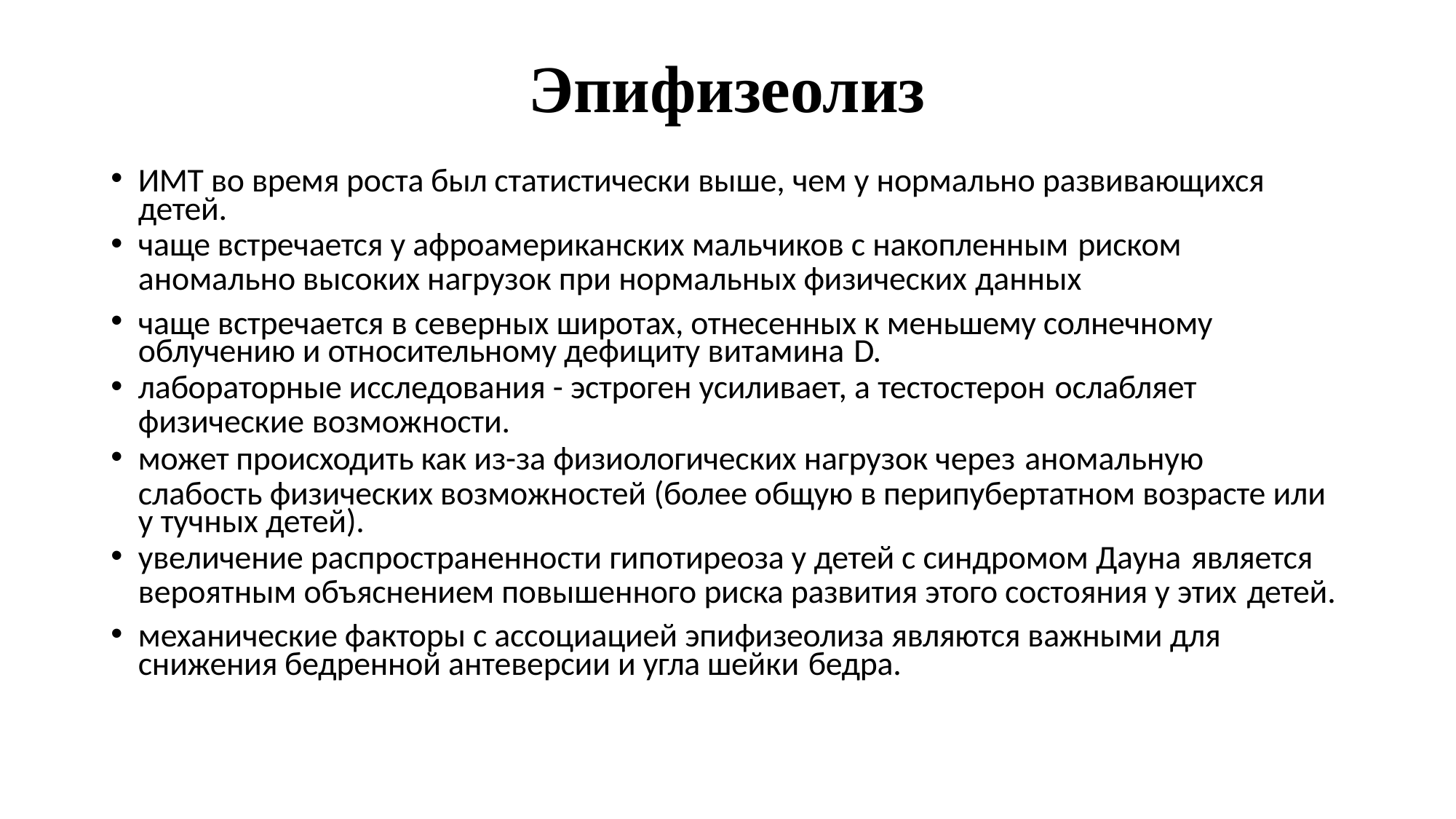

# Эпифизеолиз
ИМТ во время роста был статистически выше, чем у нормально развивающихся  детей.
чаще встречается у афроамериканских мальчиков с накопленным риском
аномально высоких нагрузок при нормальных физических данных
чаще встречается в северных широтах, отнесенных к меньшему солнечному  облучению и относительному дефициту витамина D.
лабораторные исследования - эстроген усиливает, а тестостерон ослабляет
физические возможности.
может происходить как из-за физиологических нагрузок через аномальную
слабость физических возможностей (более общую в перипубертатном возрасте или  у тучных детей).
увеличение распространенности гипотиреоза у детей с синдромом Дауна является
вероятным объяснением повышенного риска развития этого состояния у этих детей.
механические факторы с ассоциацией эпифизеолиза являются важными для  снижения бедренной антеверсии и угла шейки бедра.